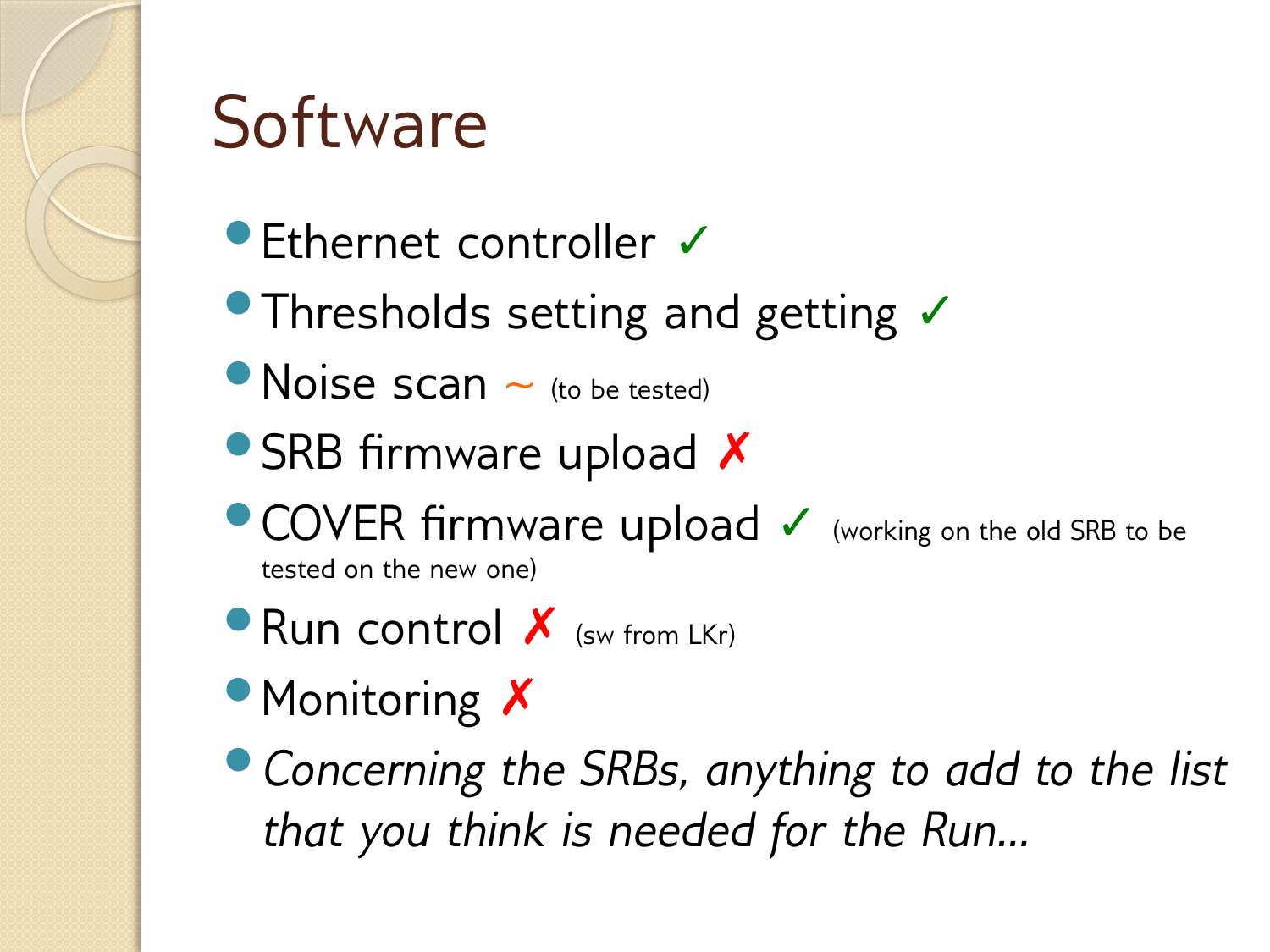

# Software
Ethernet controller ✓
Thresholds setting and getting ✓
Noise scan ~ (to be tested)
SRB firmware upload ✗
COVER firmware upload ✓ (working on the old SRB to be tested on the new one)
Run control ✗ (sw from LKr)
Monitoring ✗
Concerning the SRBs, anything to add to the list that you think is needed for the Run…